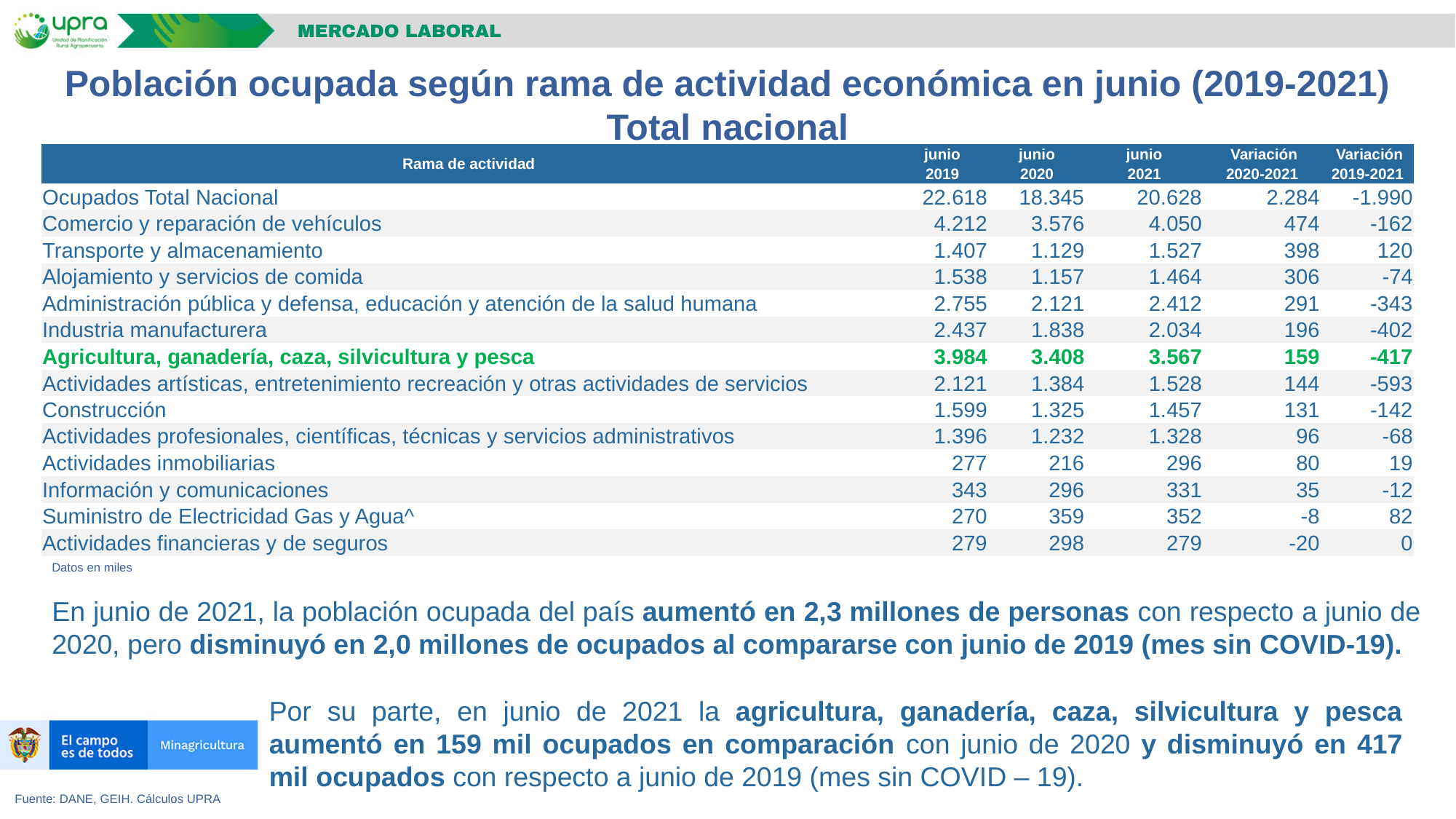

MERCADO LABORAL
Población ocupada según rama de actividad económica en junio (2019-2021)
Total nacional
| Rama de actividad | junio | junio | junio | Variación | Variación |
| --- | --- | --- | --- | --- | --- |
|  | 2019 | 2020 | 2021 | 2020-2021 | 2019-2021 |
| Ocupados Total Nacional | 22.618 | 18.345 | 20.628 | 2.284 | -1.990 |
| Comercio y reparación de vehículos | 4.212 | 3.576 | 4.050 | 474 | -162 |
| Transporte y almacenamiento | 1.407 | 1.129 | 1.527 | 398 | 120 |
| Alojamiento y servicios de comida | 1.538 | 1.157 | 1.464 | 306 | -74 |
| Administración pública y defensa, educación y atención de la salud humana | 2.755 | 2.121 | 2.412 | 291 | -343 |
| Industria manufacturera | 2.437 | 1.838 | 2.034 | 196 | -402 |
| Agricultura, ganadería, caza, silvicultura y pesca | 3.984 | 3.408 | 3.567 | 159 | -417 |
| Actividades artísticas, entretenimiento recreación y otras actividades de servicios | 2.121 | 1.384 | 1.528 | 144 | -593 |
| Construcción | 1.599 | 1.325 | 1.457 | 131 | -142 |
| Actividades profesionales, científicas, técnicas y servicios administrativos | 1.396 | 1.232 | 1.328 | 96 | -68 |
| Actividades inmobiliarias | 277 | 216 | 296 | 80 | 19 |
| Información y comunicaciones | 343 | 296 | 331 | 35 | -12 |
| Suministro de Electricidad Gas y Agua^ | 270 | 359 | 352 | -8 | 82 |
| Actividades financieras y de seguros | 279 | 298 | 279 | -20 | 0 |
Datos en miles
En junio de 2021, la población ocupada del país aumentó en 2,3 millones de personas con respecto a junio de 2020, pero disminuyó en 2,0 millones de ocupados al compararse con junio de 2019 (mes sin COVID-19).
Por su parte, en junio de 2021 la agricultura, ganadería, caza, silvicultura y pesca aumentó en 159 mil ocupados en comparación con junio de 2020 y disminuyó en 417 mil ocupados con respecto a junio de 2019 (mes sin COVID – 19).
Fuente: DANE, GEIH. Cálculos UPRA